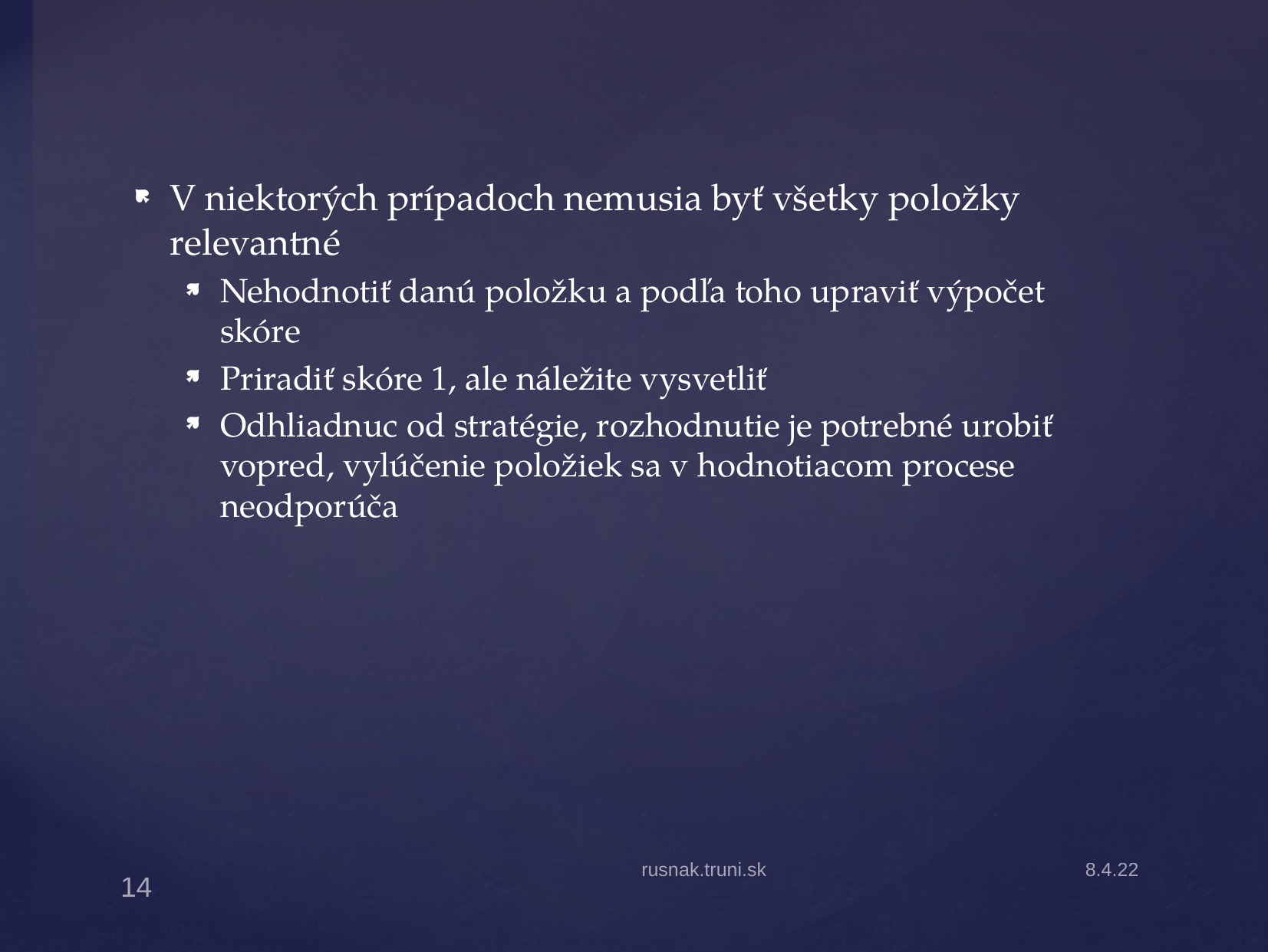

V niektorých prípadoch nemusia byť všetky položky relevantné
Nehodnotiť danú položku a podľa toho upraviť výpočet skóre
Priradiť skóre 1, ale náležite vysvetliť
Odhliadnuc od stratégie, rozhodnutie je potrebné urobiť vopred, vylúčenie položiek sa v hodnotiacom procese neodporúča

#
rusnak.truni.sk
8.4.22
14